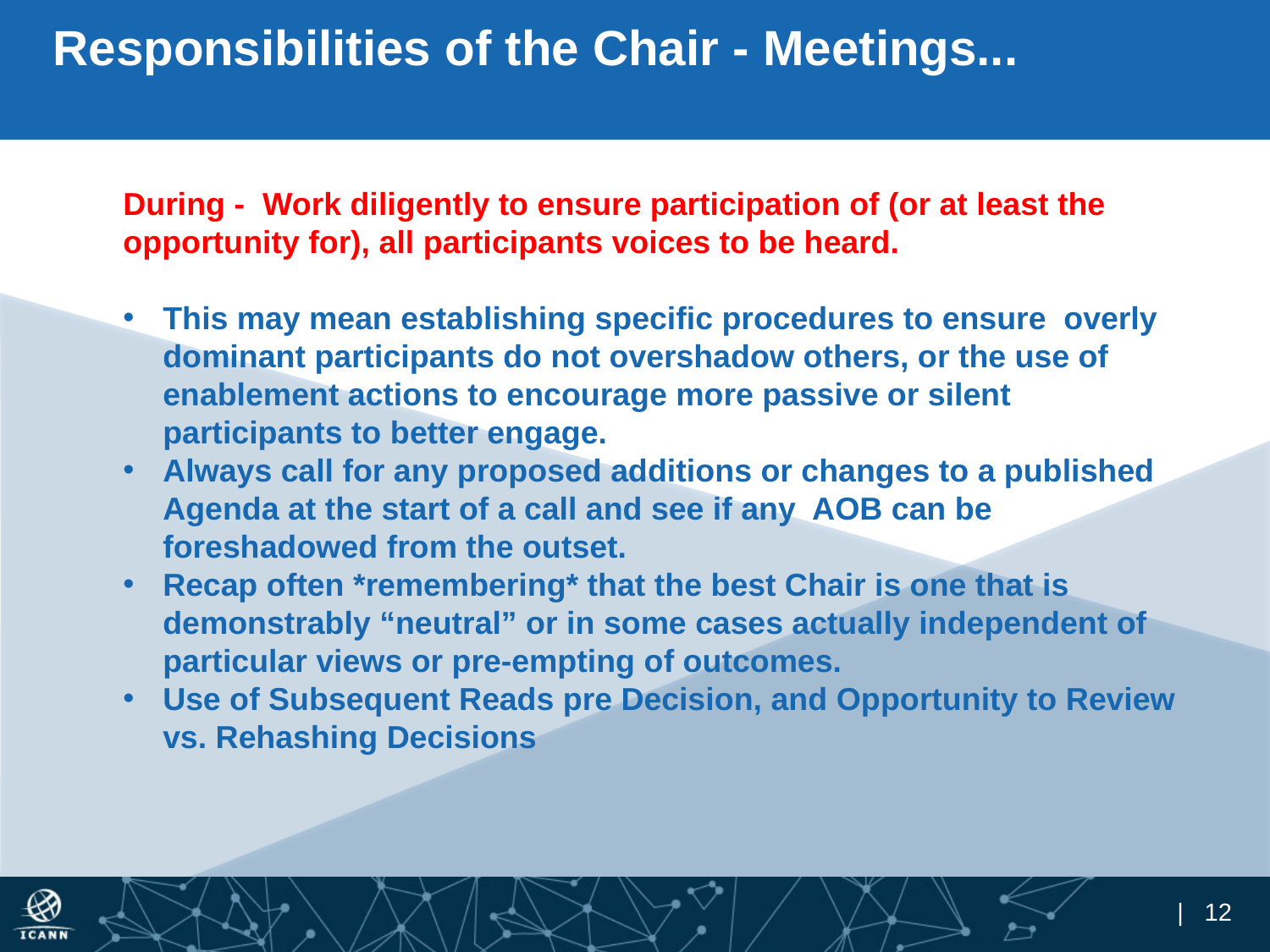

# Responsibilities of the Chair - Meetings...

During -  Work diligently to ensure participation of (or at least the opportunity for), all participants voices to be heard.

This may mean establishing specific procedures to ensure  overly dominant participants do not overshadow others, or the use of enablement actions to encourage more passive or silent participants to better engage.
Always call for any proposed additions or changes to a published Agenda at the start of a call and see if any  AOB can be foreshadowed from the outset.
Recap often *remembering* that the best Chair is one that is demonstrably “neutral” or in some cases actually independent of particular views or pre-empting of outcomes.
Use of Subsequent Reads pre Decision, and Opportunity to Review vs. Rehashing Decisions